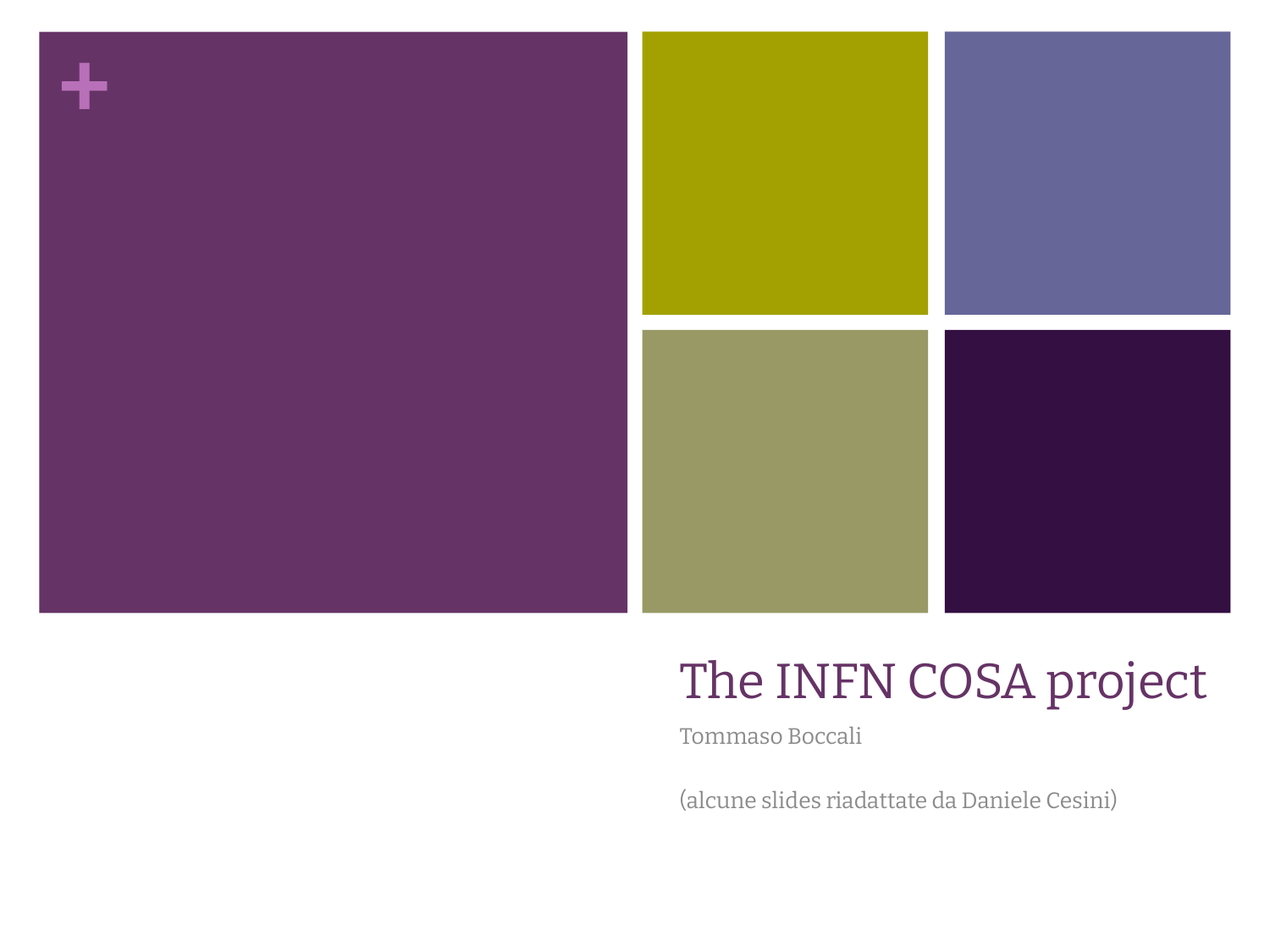

# The INFN COSA project
Tommaso Boccali

(alcune slides riadattate da Daniele Cesini)